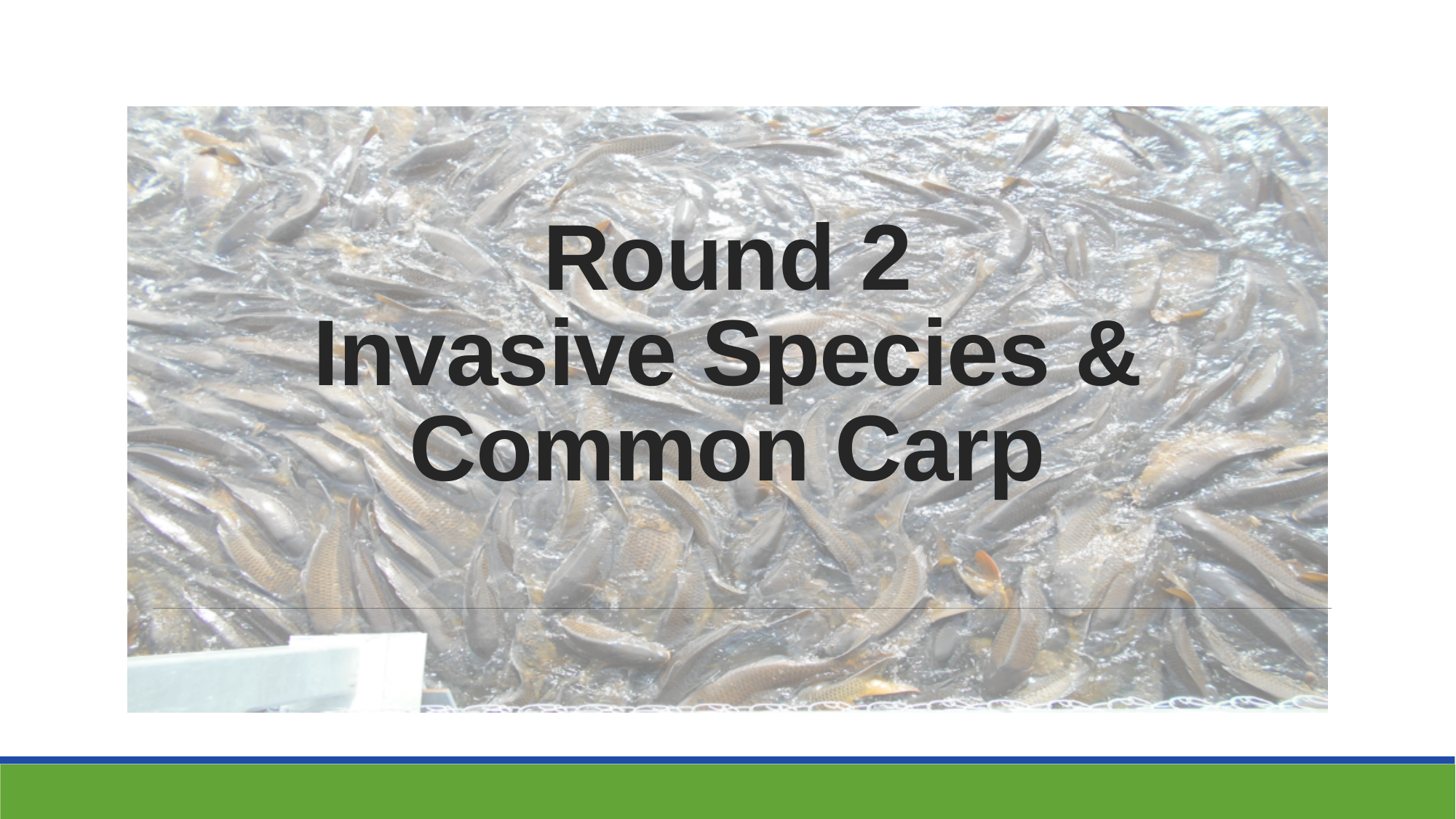

# Round 2 Invasive Species & Common Carp